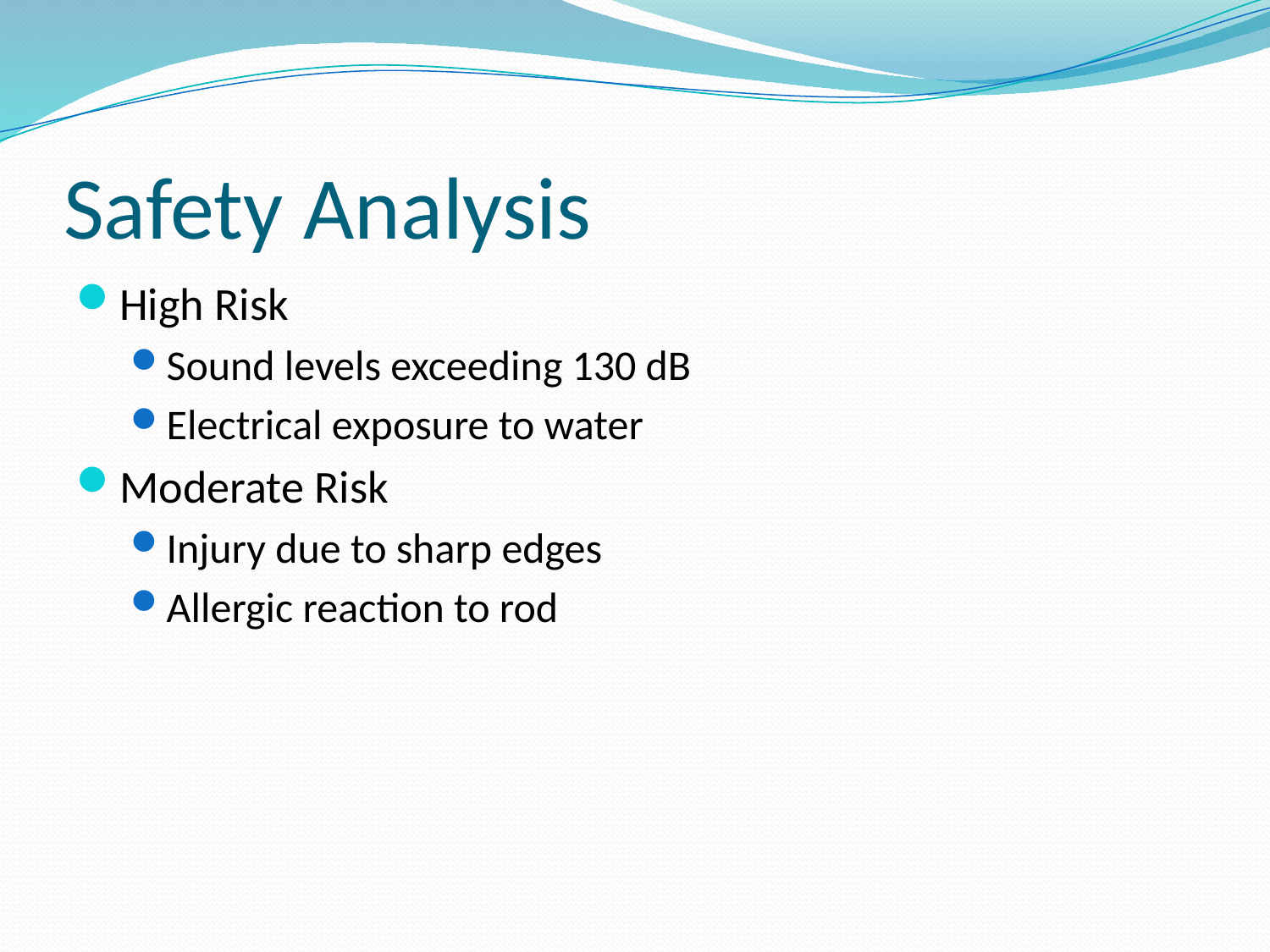

# Safety Analysis
High Risk
Sound levels exceeding 130 dB
Electrical exposure to water
Moderate Risk
Injury due to sharp edges
Allergic reaction to rod